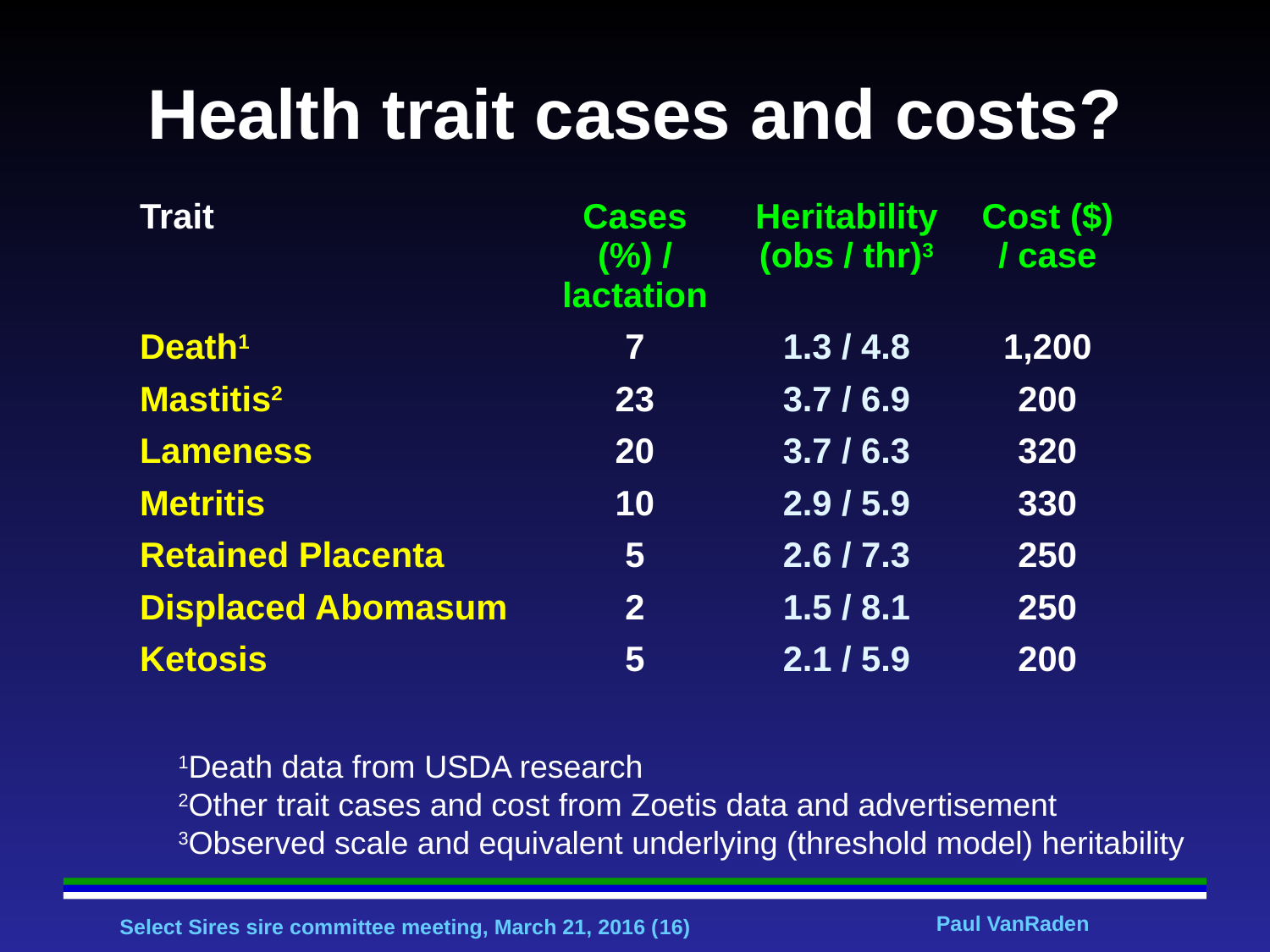

# Health trait cases and costs?
| Trait | Cases (%) / lactation | Heritability (obs / thr)3 | Cost ($) / case |
| --- | --- | --- | --- |
| Death1 | 7 | 1.3 / 4.8 | 1,200 |
| Mastitis2 | 23 | 3.7 / 6.9 | 200 |
| Lameness | 20 | 3.7 / 6.3 | 320 |
| Metritis | 10 | 2.9 / 5.9 | 330 |
| Retained Placenta | 5 | 2.6 / 7.3 | 250 |
| Displaced Abomasum | 2 | 1.5 / 8.1 | 250 |
| Ketosis | 5 | 2.1 / 5.9 | 200 |
1Death data from USDA research
2Other trait cases and cost from Zoetis data and advertisement
3Observed scale and equivalent underlying (threshold model) heritability